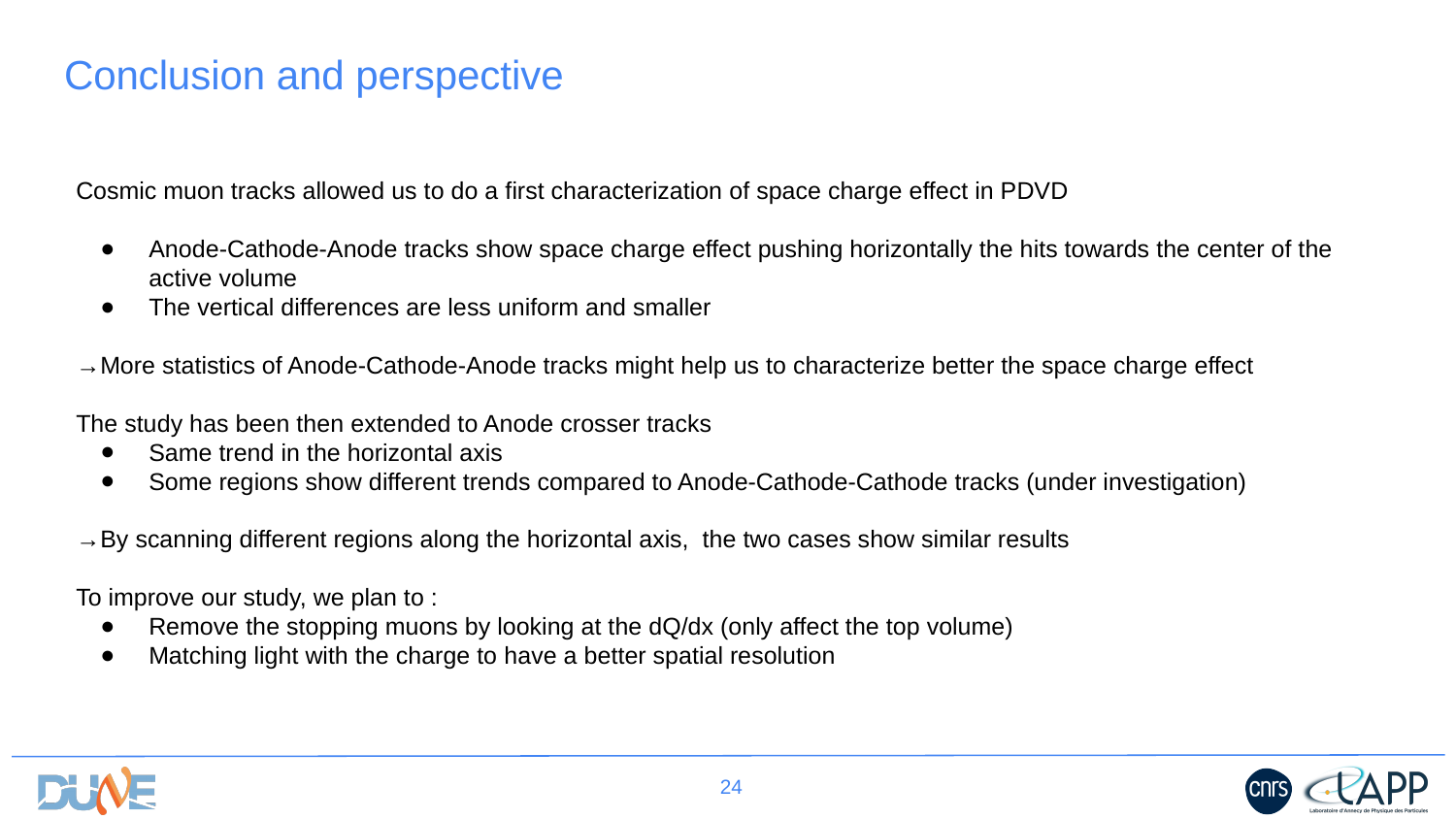

# Conclusion and perspective
Cosmic muon tracks allowed us to do a first characterization of space charge effect in PDVD

Anode-Cathode-Anode tracks show space charge effect pushing horizontally the hits towards the center of the active volume
The vertical differences are less uniform and smaller

→More statistics of Anode-Cathode-Anode tracks might help us to characterize better the space charge effect

The study has been then extended to Anode crosser tracks
Same trend in the horizontal axis
Some regions show different trends compared to Anode-Cathode-Cathode tracks (under investigation)

→By scanning different regions along the horizontal axis,  the two cases show similar results

To improve our study, we plan to :
Remove the stopping muons by looking at the dQ/dx (only affect the top volume)
Matching light with the charge to have a better spatial resolution
24